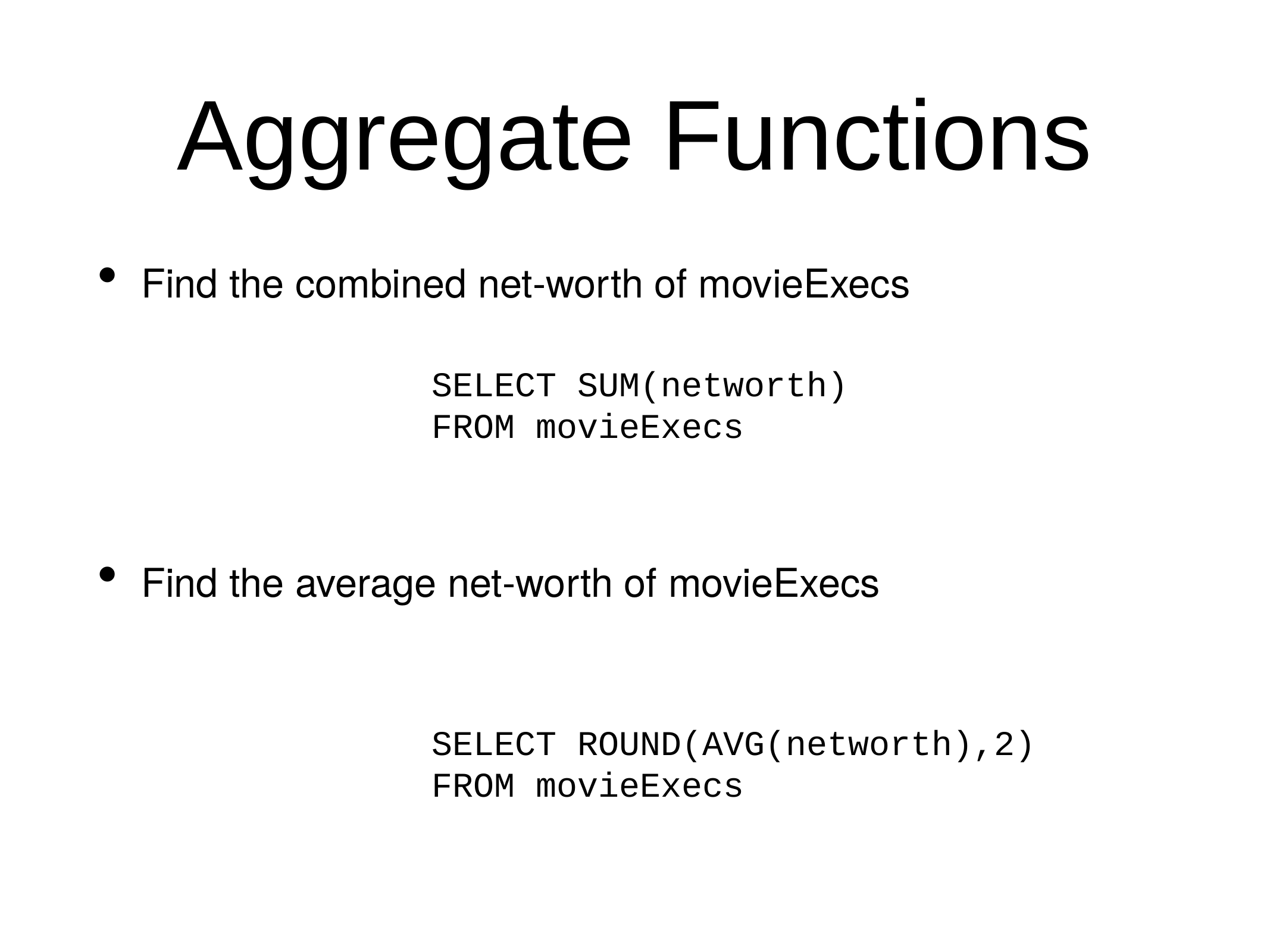

# Aggregate Functions
Find the combined net-worth of movieExecs

Find the average net-worth of movieExecs
SELECT SUM(networth)
FROM movieExecs
SELECT ROUND(AVG(networth),2)
FROM movieExecs